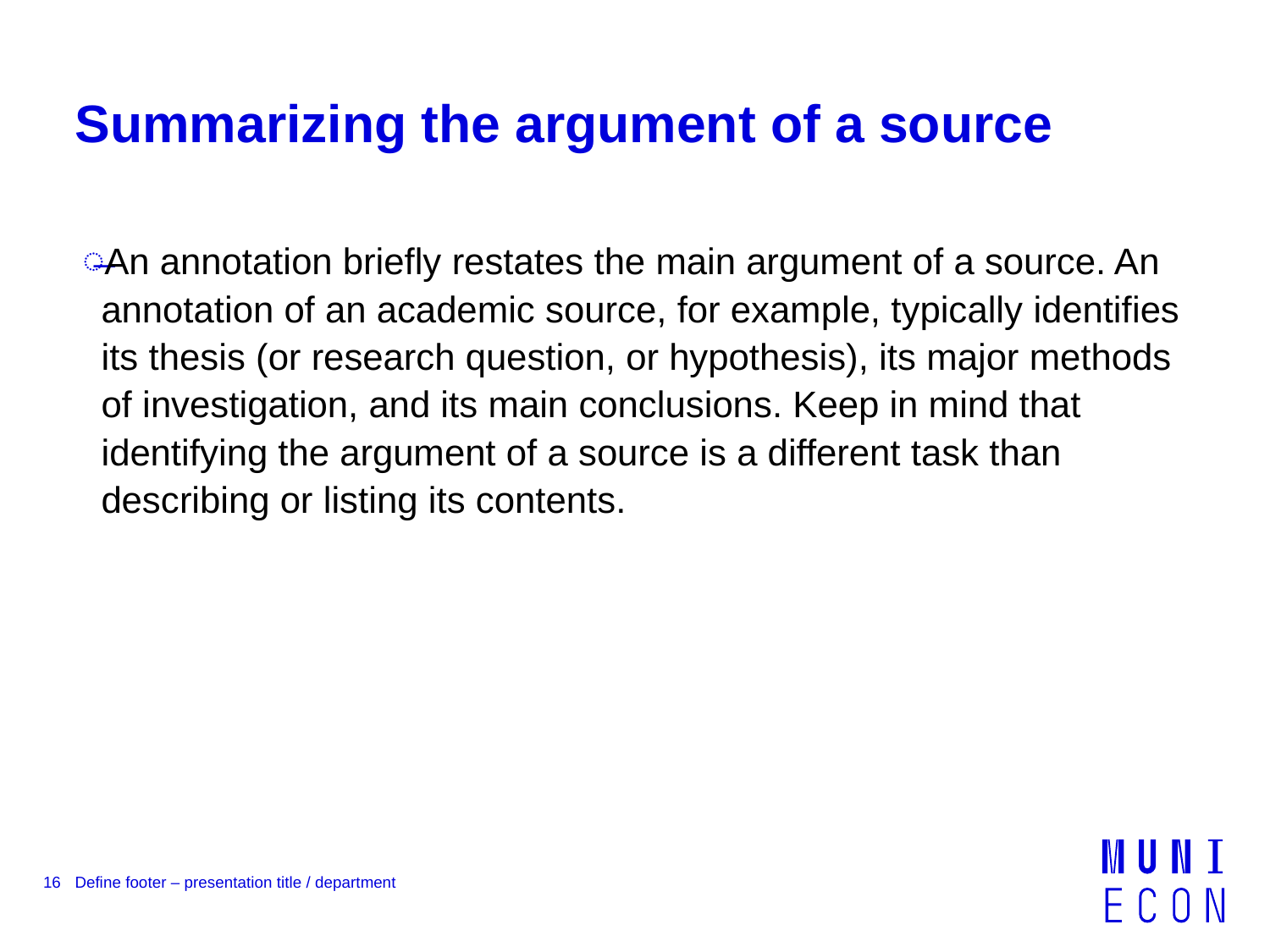

# Summarizing the argument of a source
An annotation briefly restates the main argument of a source. An annotation of an academic source, for example, typically identifies its thesis (or research question, or hypothesis), its major methods of investigation, and its main conclusions. Keep in mind that identifying the argument of a source is a different task than describing or listing its contents.

16
Define footer – presentation title / department